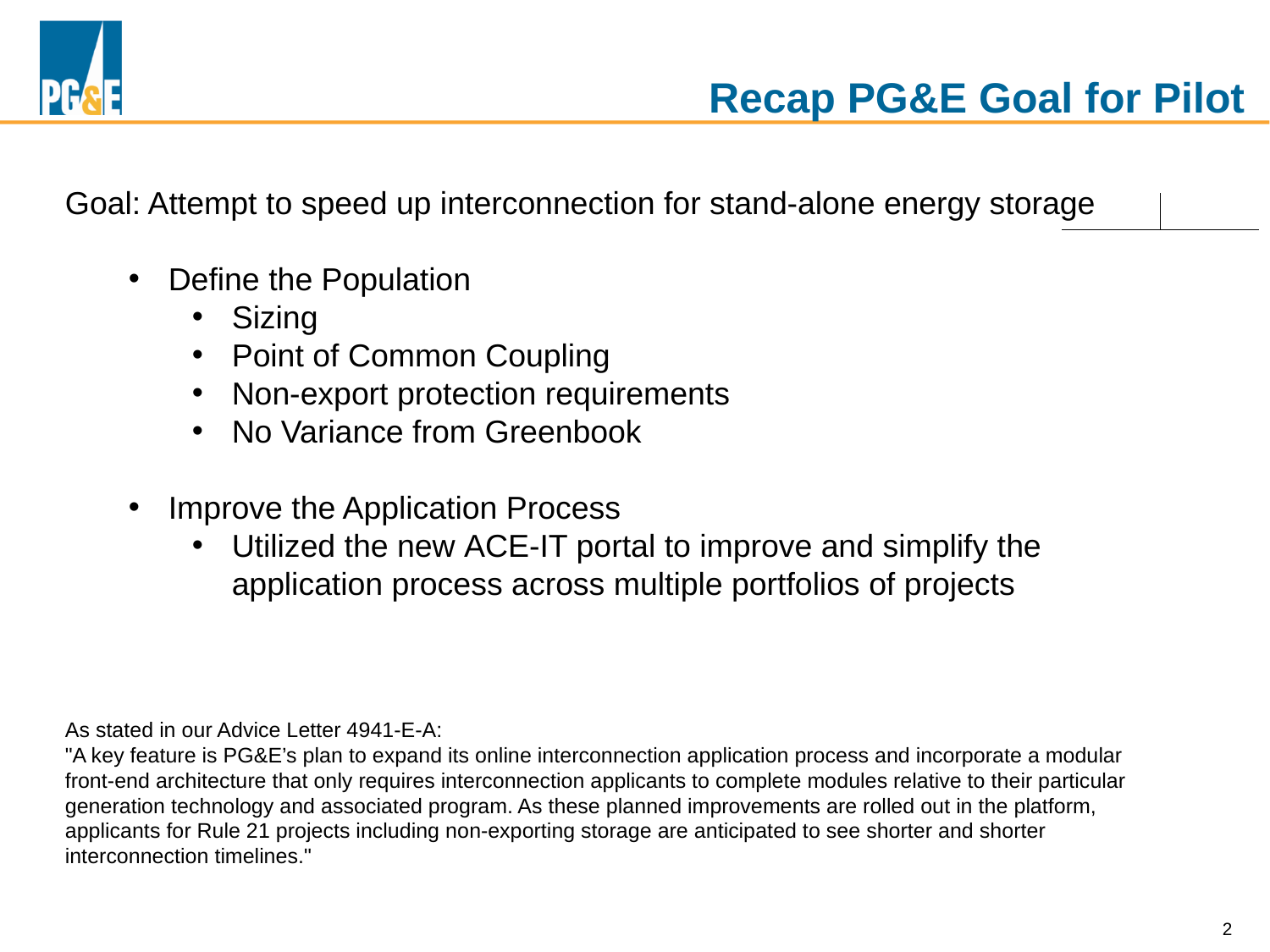

# Recap PG&E Goal for Pilot
Goal: Attempt to speed up interconnection for stand-alone energy storage

Define the Population
Sizing
Point of Common Coupling
Non-export protection requirements
No Variance from Greenbook

Improve the Application Process
Utilized the new ACE-IT portal to improve and simplify the application process across multiple portfolios of projects

As stated in our Advice Letter 4941-E-A:
"A key feature is PG&E’s plan to expand its online interconnection application process and incorporate a modular front-end architecture that only requires interconnection applicants to complete modules relative to their particular generation technology and associated program. As these planned improvements are rolled out in the platform, applicants for Rule 21 projects including non-exporting storage are anticipated to see shorter and shorter interconnection timelines."

2